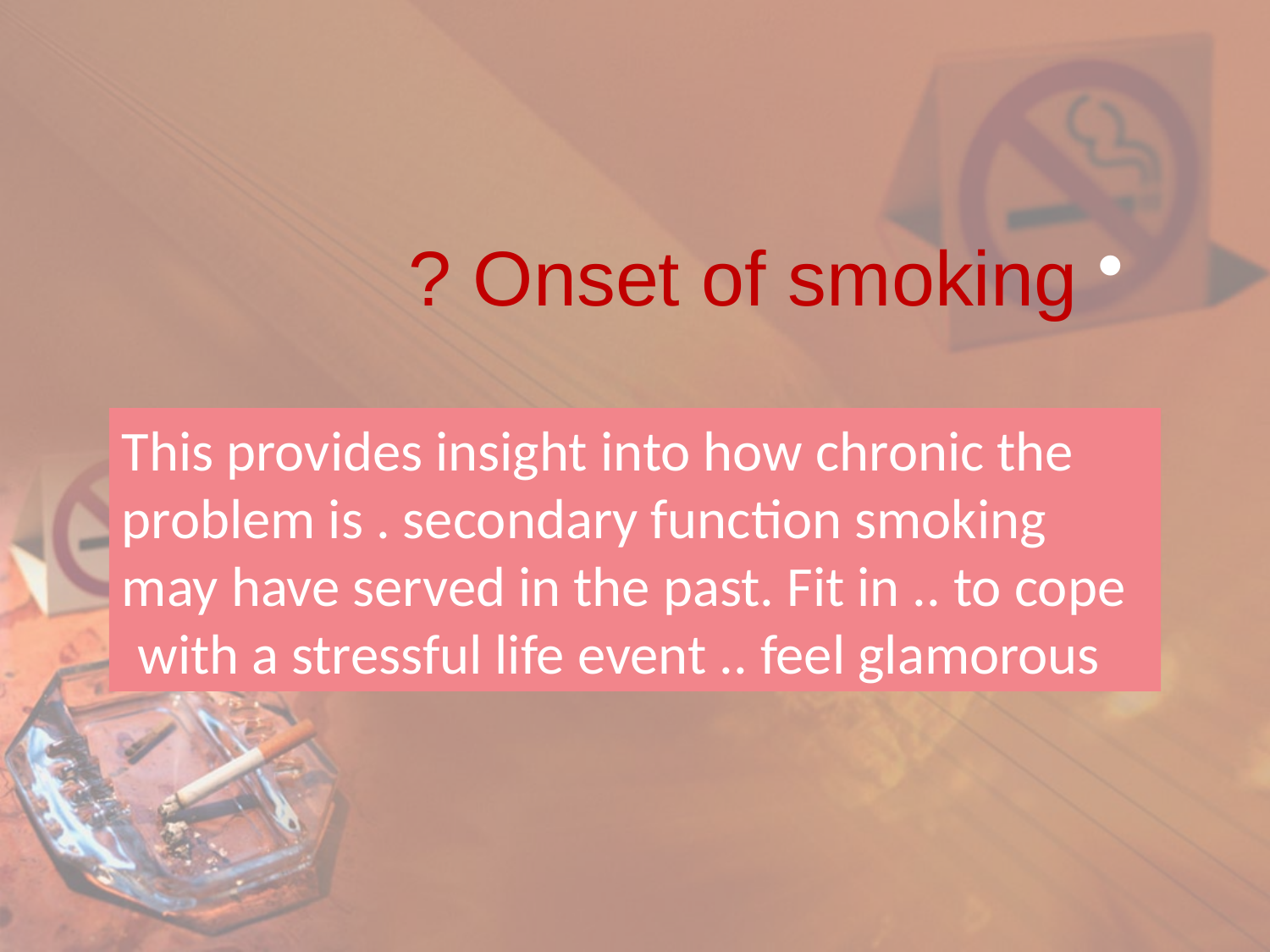

#
Onset of smoking ?

This provides insight into how chronic the problem is . secondary function smoking may have served in the past. Fit in .. to cope with a stressful life event .. feel glamorous
Why ??